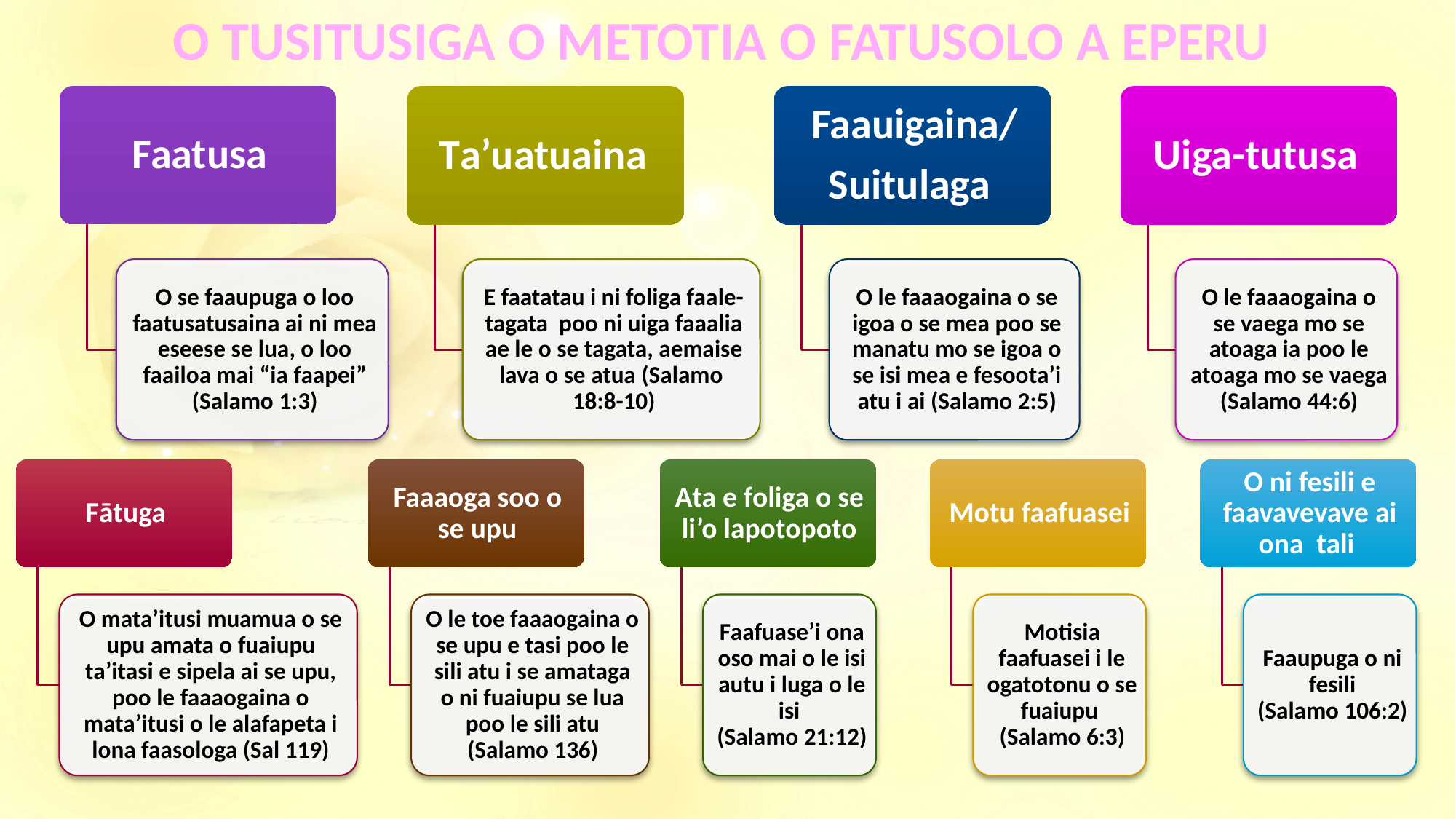

O TUSITUSIGA O METOTIA O FATUSOLO A EPERU
Faatusa
O se faaupuga o loo faatusatusaina ai ni mea eseese se lua, o loo faailoa mai “ia faapei” (Salamo 1:3)
Ta’uatuaina
E faatatau i ni foliga faale-tagata  poo ni uiga faaalia ae le o se tagata, aemaise lava o se atua (Salamo  18:8-10)
Faauigaina/
Suitulaga
O le faaaogaina o se igoa o se mea poo se manatu mo se igoa o se isi mea e fesoota’i atu i ai (Salamo 2:5)
Uiga-tutusa
O le faaaogaina o se vaega mo se atoaga ia poo le atoaga mo se vaega (Salamo 44:6)
Fātuga
O mata’itusi muamua o se upu amata o fuaiupu ta’itasi e sipela ai se upu, poo le faaaogaina o mata’itusi o le alafapeta i lona faasologa (Sal 119)
Faaaoga soo o se upu
O le toe faaaogaina o se upu e tasi poo le sili atu i se amataga o ni fuaiupu se lua poo le sili atu (Salamo 136)
Ata e foliga o se li’o lapotopoto
Faafuase’i ona oso mai o le isi autu i luga o le isi
(Salamo 21:12)
Motu faafuasei
Motisia faafuasei i le ogatotonu o se fuaiupu
(Salamo 6:3)
O ni fesili e faavavevave ai ona  tali
Faaupuga o ni fesili
(Salamo 106:2)